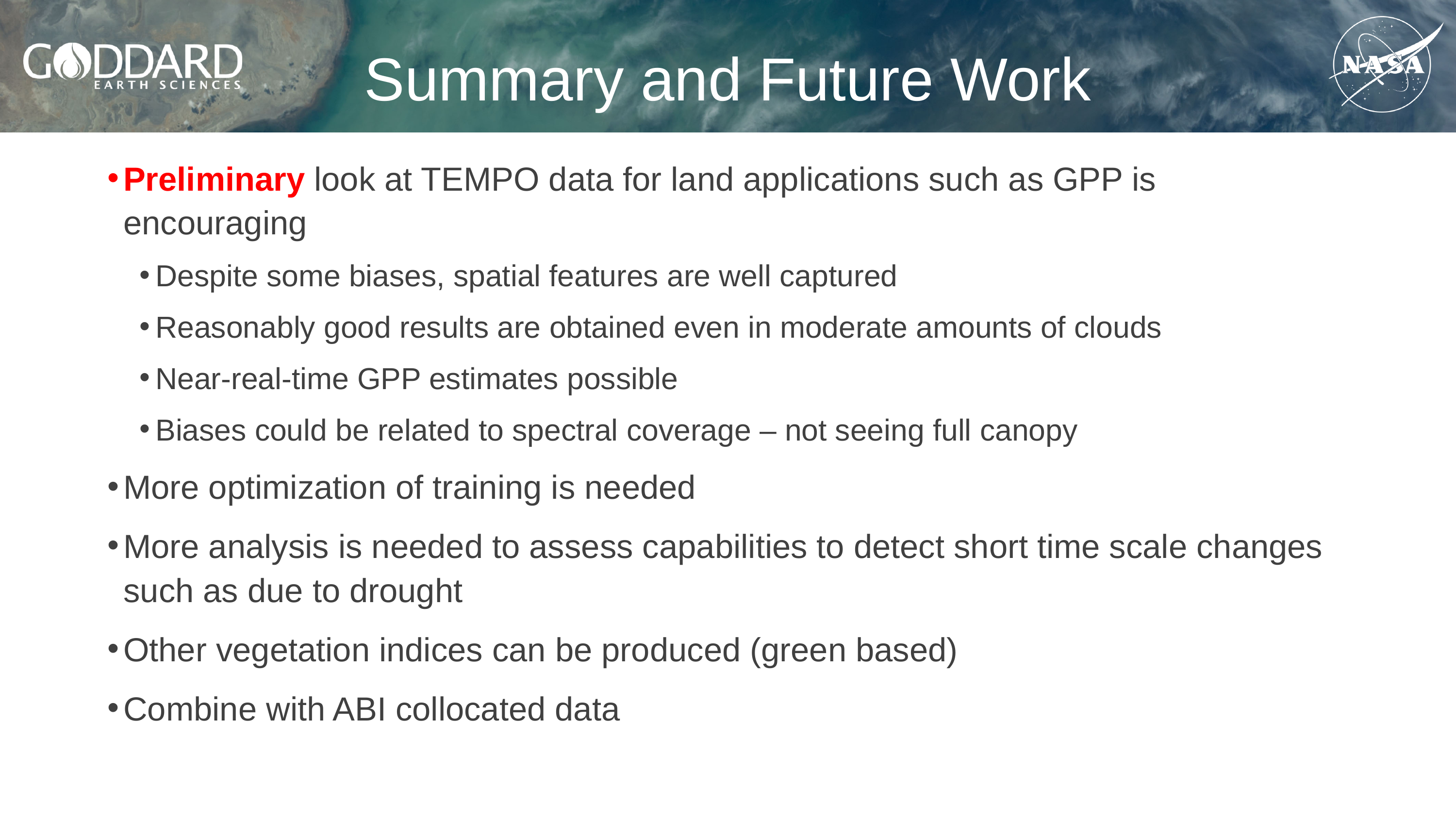

# Summary and Future Work
Preliminary look at TEMPO data for land applications such as GPP is encouraging
Despite some biases, spatial features are well captured
Reasonably good results are obtained even in moderate amounts of clouds
Near-real-time GPP estimates possible
Biases could be related to spectral coverage – not seeing full canopy
More optimization of training is needed
More analysis is needed to assess capabilities to detect short time scale changes such as due to drought
Other vegetation indices can be produced (green based)
Combine with ABI collocated data